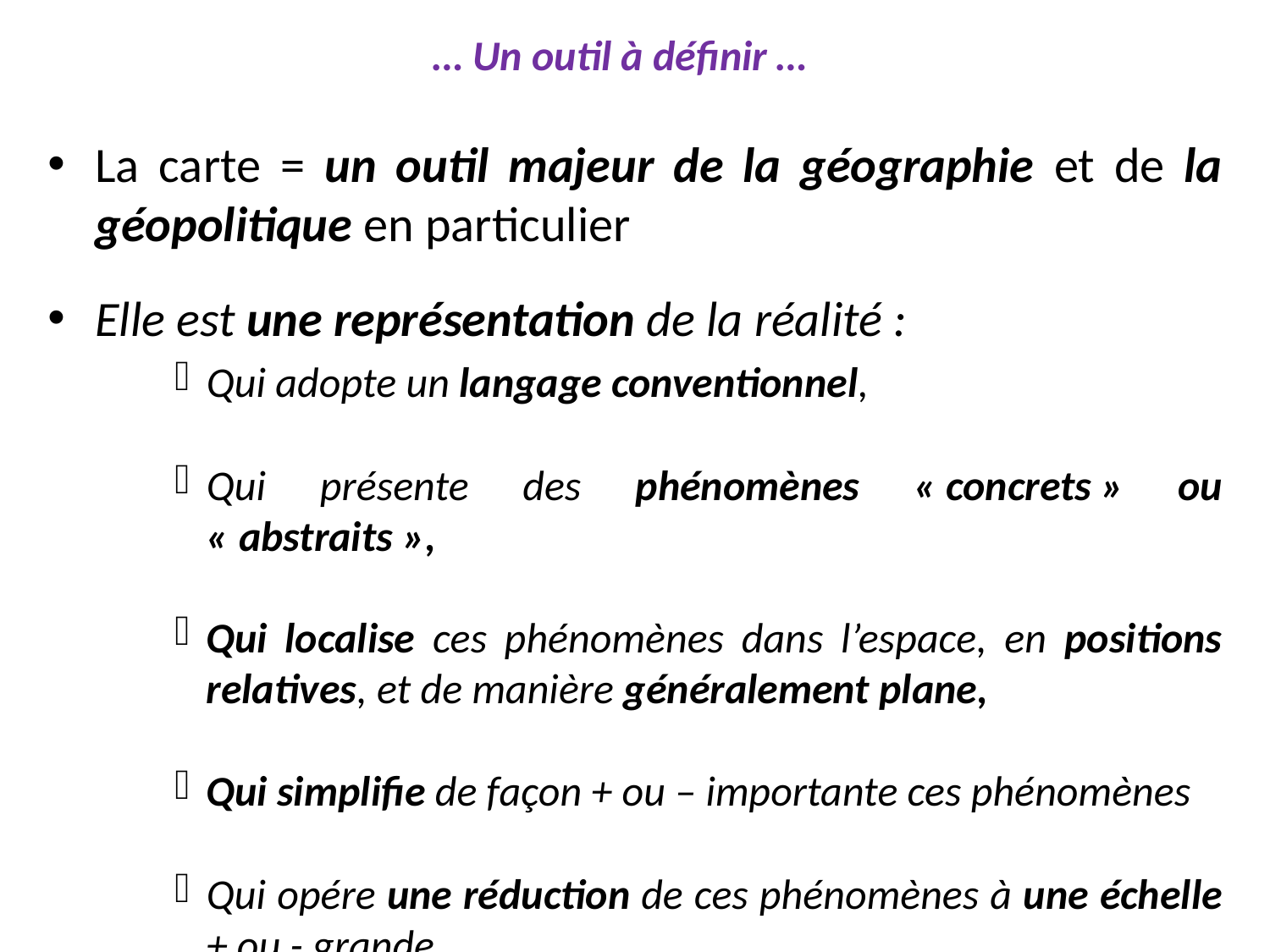

… Un outil à définir …

La carte = un outil majeur de la géographie et de la géopolitique en particulier

Elle est une représentation de la réalité :
Qui adopte un langage conventionnel,

Qui présente des phénomènes « concrets » ou « abstraits »,

Qui localise ces phénomènes dans l’espace, en positions relatives, et de manière généralement plane,

Qui simplifie de façon + ou – importante ces phénomènes

Qui opére une réduction de ces phénomènes à une échelle + ou - grande